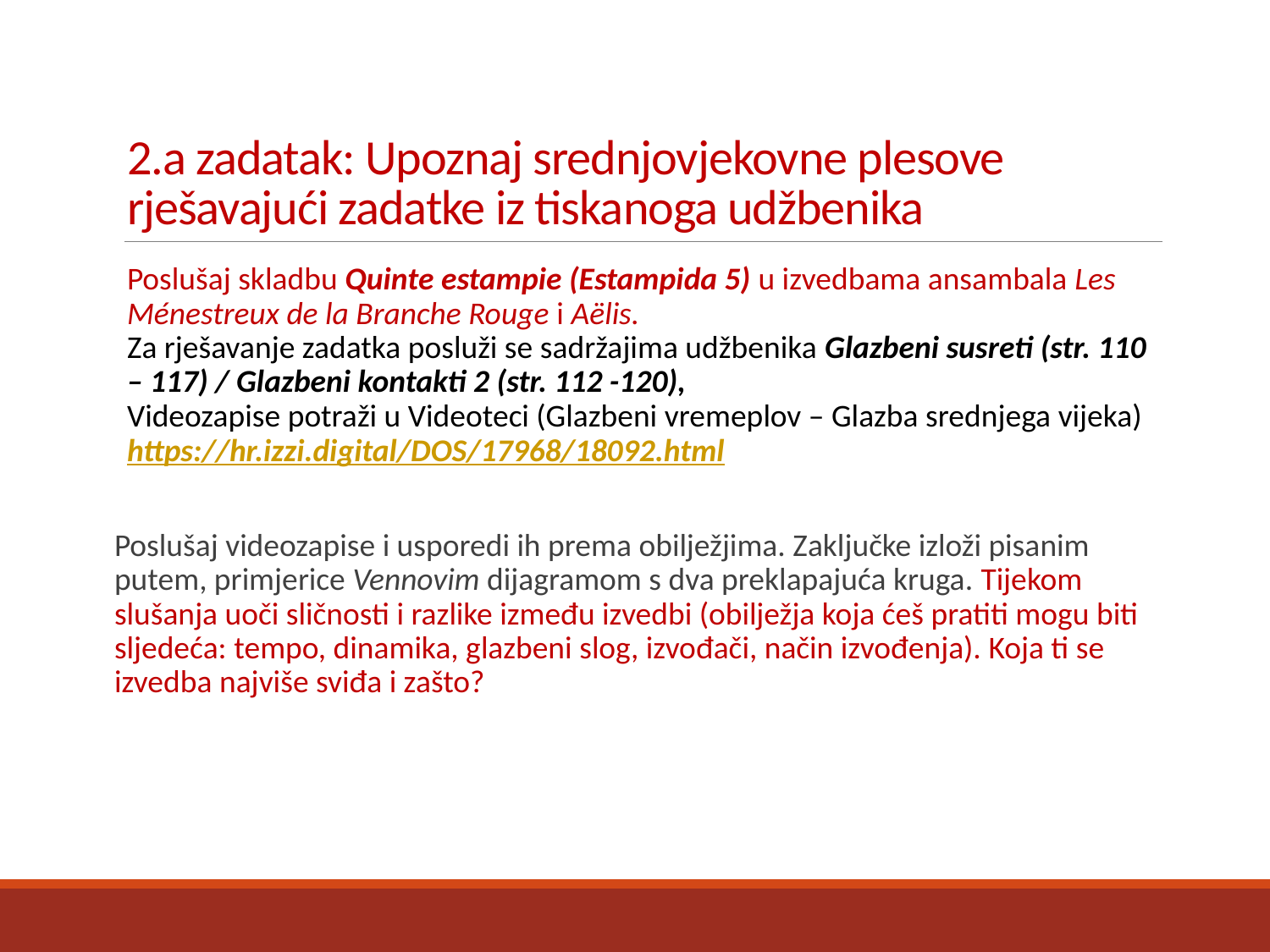

# 2.a zadatak: Upoznaj srednjovjekovne plesove rješavajući zadatke iz tiskanoga udžbenika
Poslušaj skladbu Quinte estampie (Estampida 5) u izvedbama ansambala Les Ménestreux de la Branche Rouge i Aëlis.
Za rješavanje zadatka posluži se sadržajima udžbenika Glazbeni susreti (str. 110 – 117) / Glazbeni kontakti 2 (str. 112 -120),
Videozapise potraži u Videoteci (Glazbeni vremeplov – Glazba srednjega vijeka) https://hr.izzi.digital/DOS/17968/18092.html

Poslušaj videozapise i usporedi ih prema obilježjima. Zaključke izloži pisanim putem, primjerice Vennovim dijagramom s dva preklapajuća kruga. Tijekom slušanja uoči sličnosti i razlike između izvedbi (obilježja koja ćeš pratiti mogu biti sljedeća: tempo, dinamika, glazbeni slog, izvođači, način izvođenja). Koja ti se izvedba najviše sviđa i zašto?